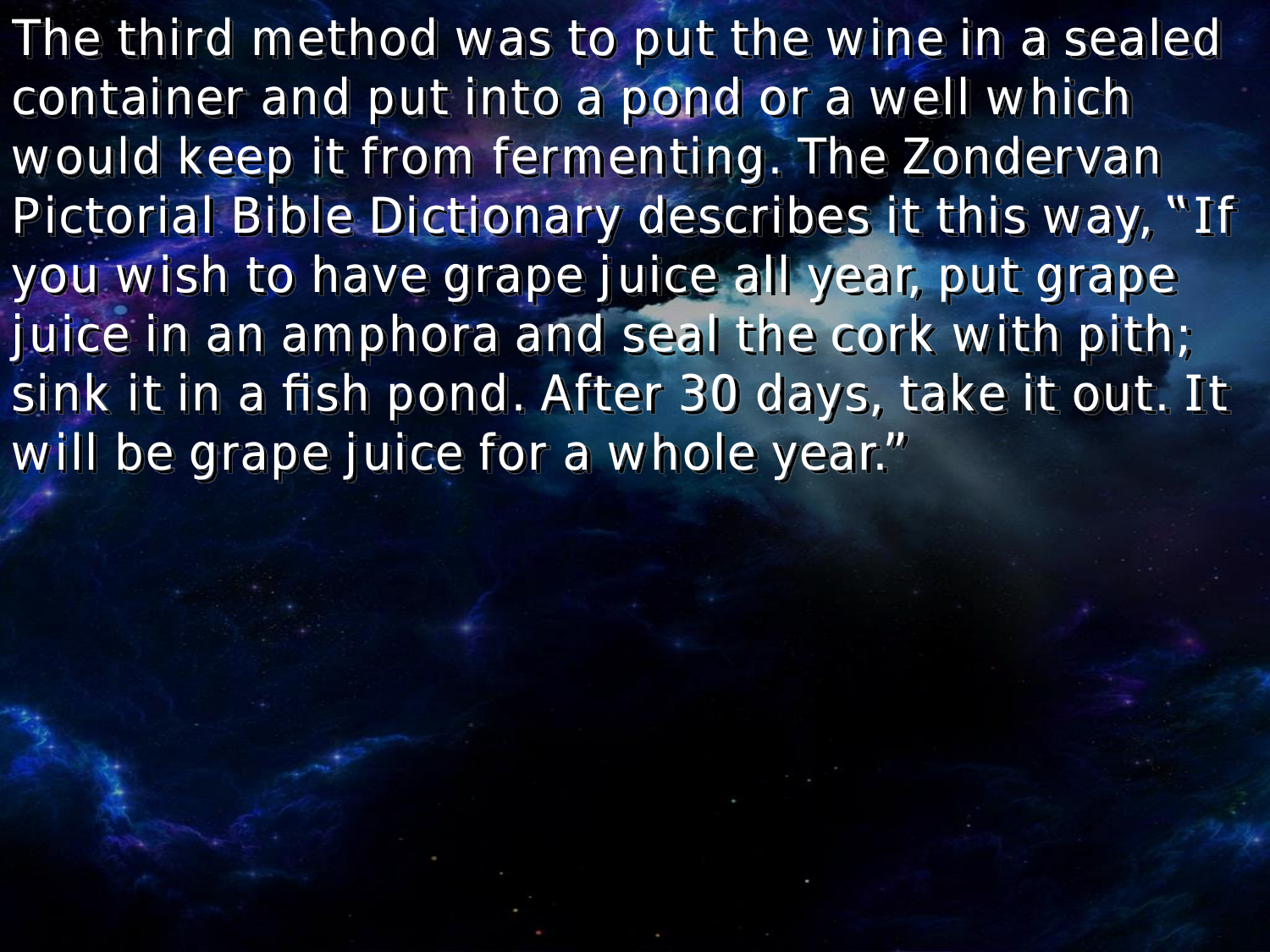

The third method was to put the wine in a sealed container and put into a pond or a well which would keep it from fermenting. The Zondervan Pictorial Bible Dictionary describes it this way, “If you wish to have grape juice all year, put grape juice in an amphora and seal the cork with pith; sink it in a fish pond. After 30 days, take it out. It will be grape juice for a whole year.”